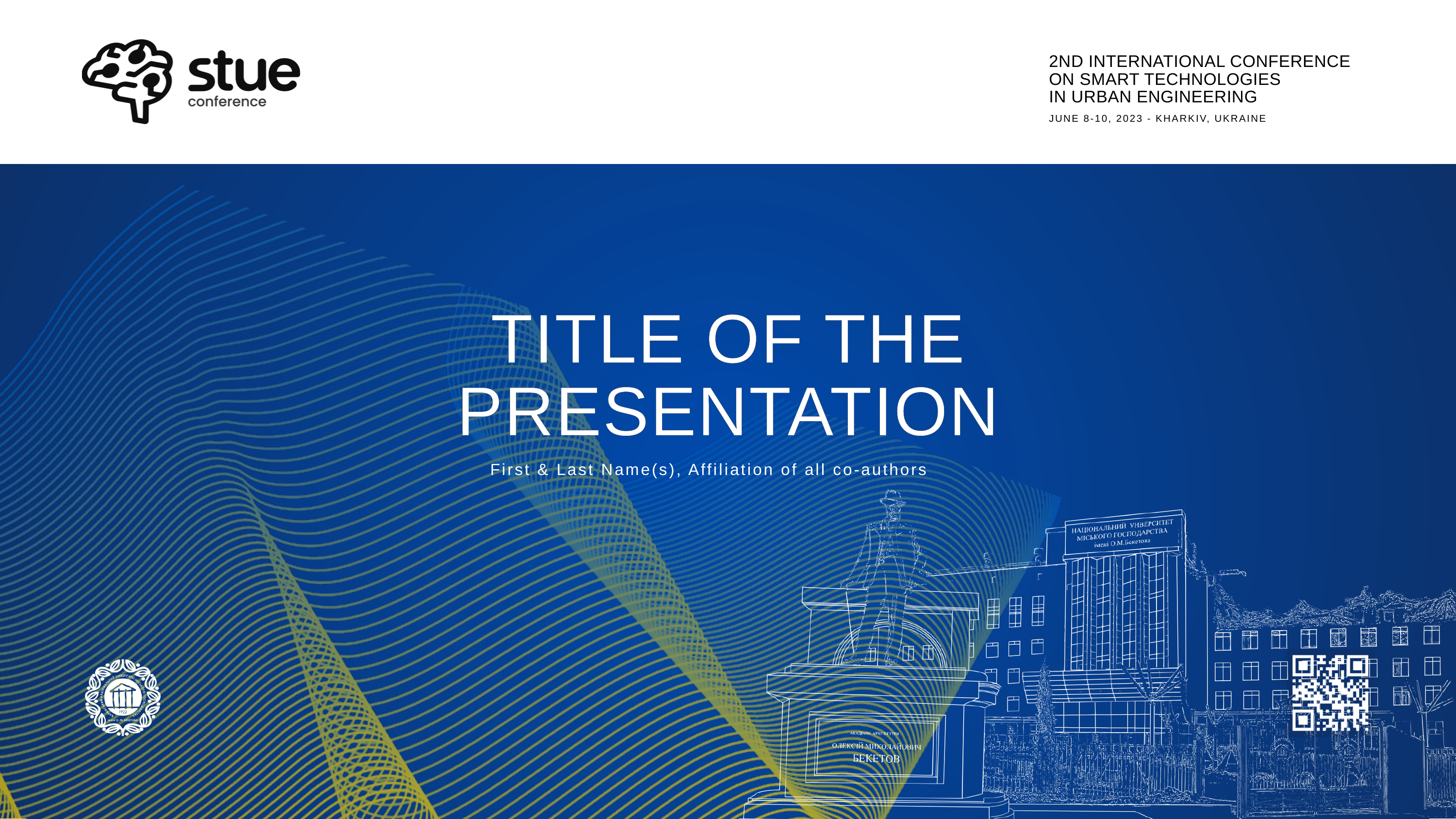

2ND INTERNATIONAL CONFERENCE
ON SMART TECHNOLOGIES
IN URBAN ENGINEERING
JUNE 8-10, 2023 - KHARKIV, UKRAINE

TITLE OF THE
PRESENTATION

First & Last Name(s), Affiliation of all co-authors